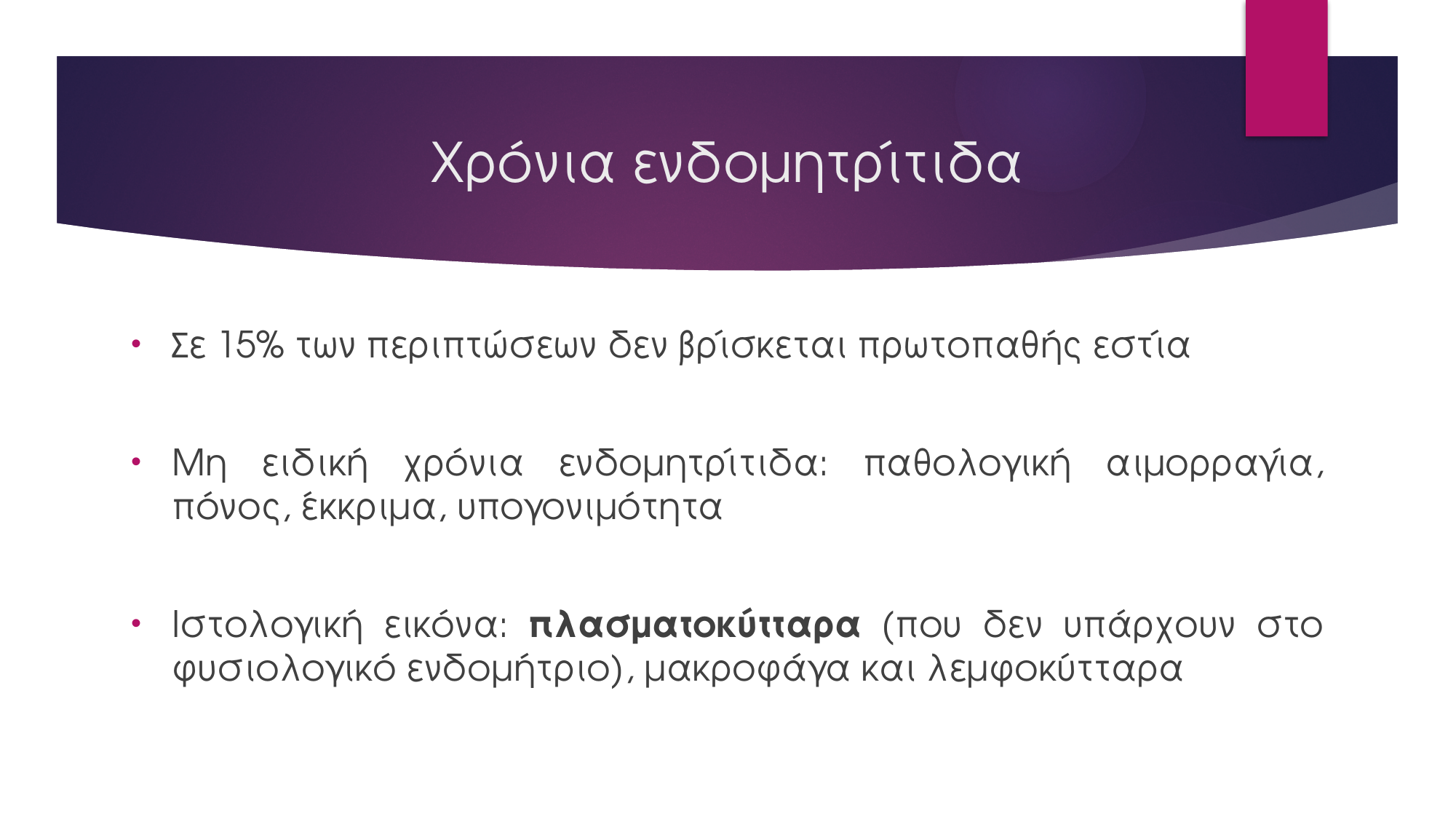

# Χρόνια ενδομητρίτιδα
Σε 15% των περιπτώσεων δεν βρίσκεται πρωτοπαθής εστία

Μη ειδική χρόνια ενδομητρίτιδα: παθολογική αιμορραγία, πόνος, έκκριμα, υπογονιμότητα

Ιστολογική εικόνα: πλασματοκύτταρα (που δεν υπάρχουν στο φυσιολογικό ενδομήτριο), μακροφάγα και λεμφοκύτταρα